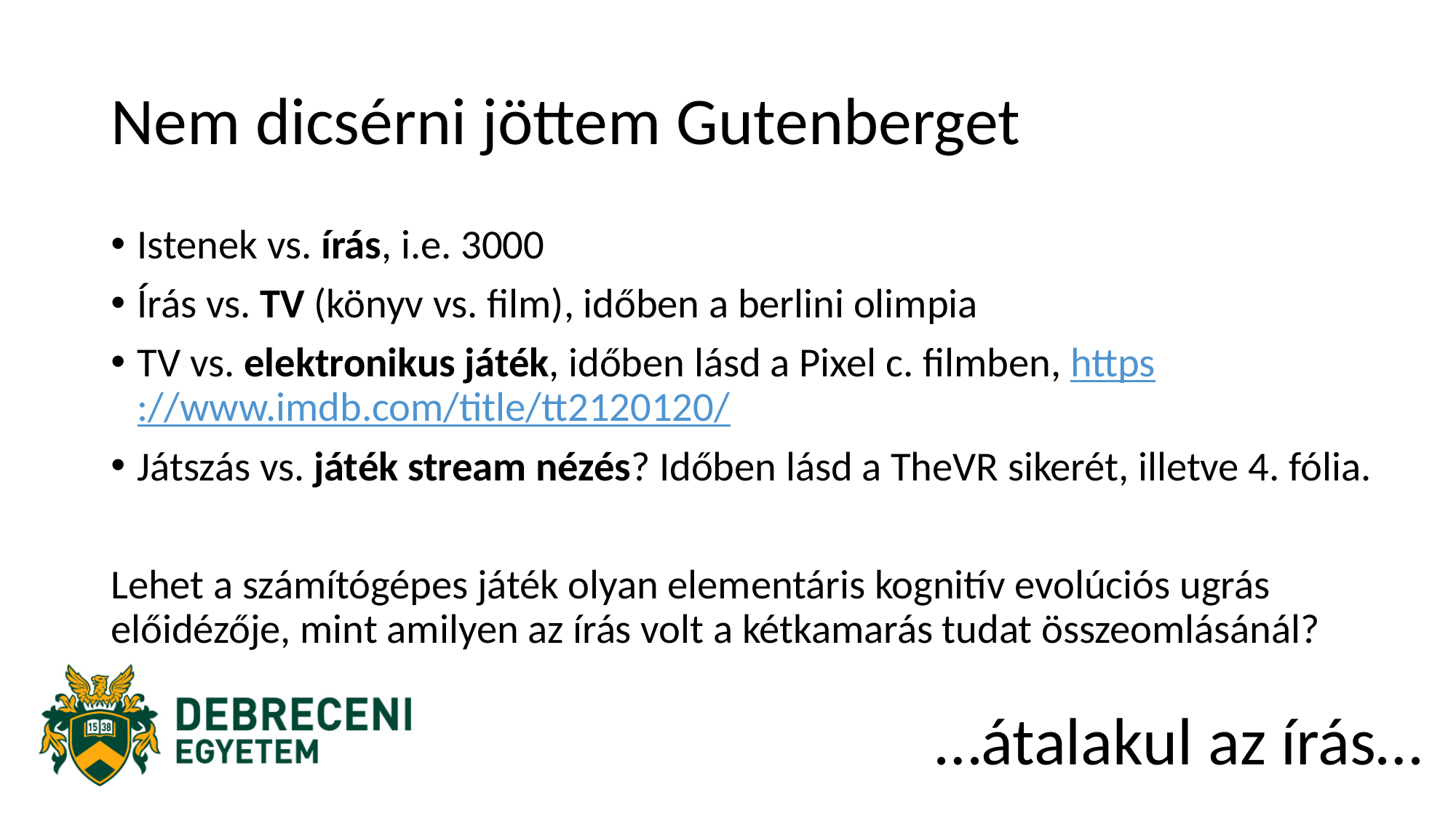

# Nem dicsérni jöttem Gutenberget
Istenek vs. írás, i.e. 3000
Írás vs. TV (könyv vs. film), időben a berlini olimpia
TV vs. elektronikus játék, időben lásd a Pixel c. filmben, https://www.imdb.com/title/tt2120120/
Játszás vs. játék stream nézés? Időben lásd a TheVR sikerét, illetve 4. fólia.

Lehet a számítógépes játék olyan elementáris kognitív evolúciós ugrás előidézője, mint amilyen az írás volt a kétkamarás tudat összeomlásánál?
…átalakul az írás…